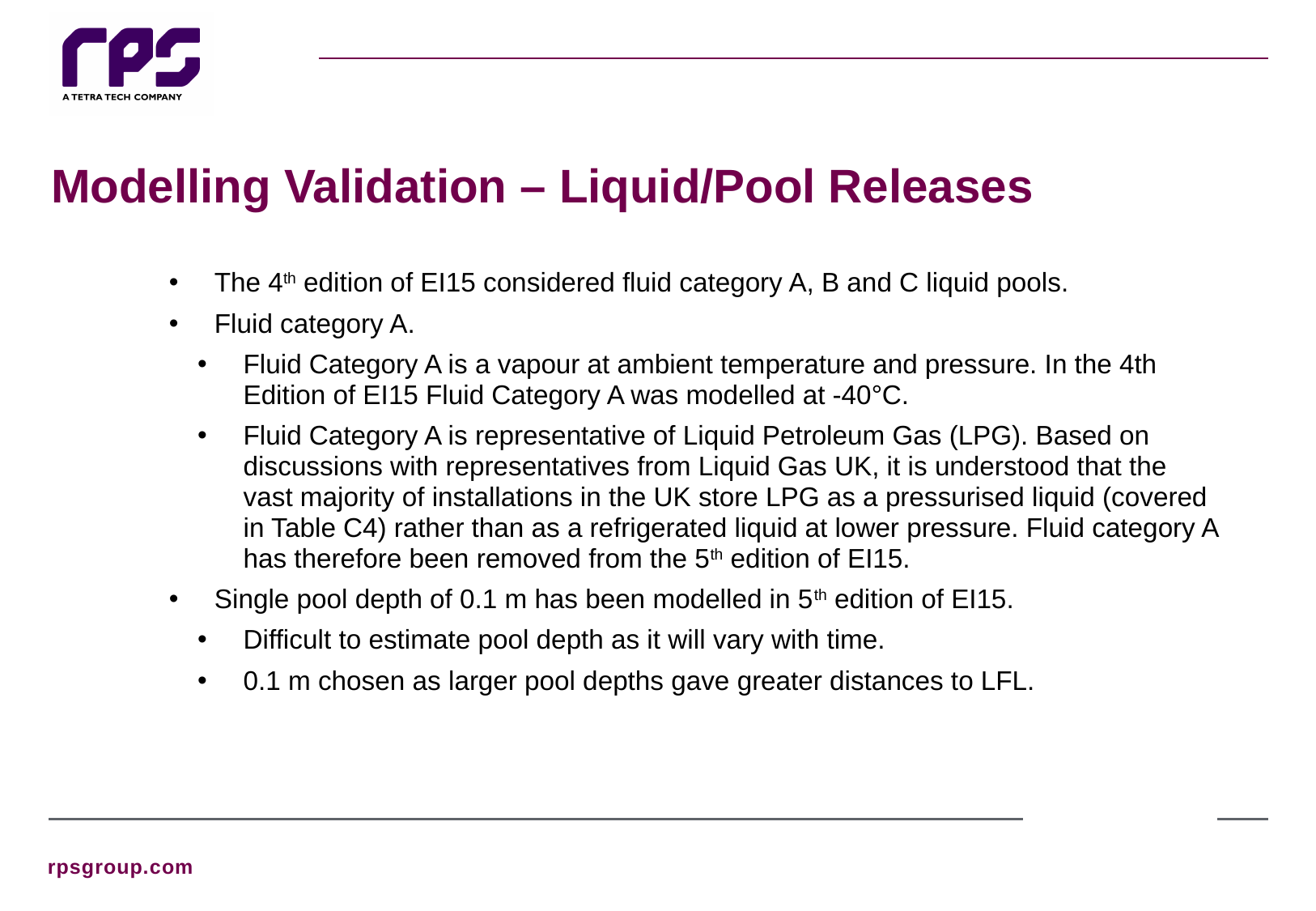

# Modelling Validation – Liquid/Pool Releases
The 4th edition of EI15 considered fluid category A, B and C liquid pools.
Fluid category A.
Fluid Category A is a vapour at ambient temperature and pressure. In the 4th Edition of EI15 Fluid Category A was modelled at -40°C.
Fluid Category A is representative of Liquid Petroleum Gas (LPG). Based on discussions with representatives from Liquid Gas UK, it is understood that the vast majority of installations in the UK store LPG as a pressurised liquid (covered in Table C4) rather than as a refrigerated liquid at lower pressure. Fluid category A has therefore been removed from the 5th edition of EI15.
Single pool depth of 0.1 m has been modelled in 5th edition of EI15.
Difficult to estimate pool depth as it will vary with time.
0.1 m chosen as larger pool depths gave greater distances to LFL.